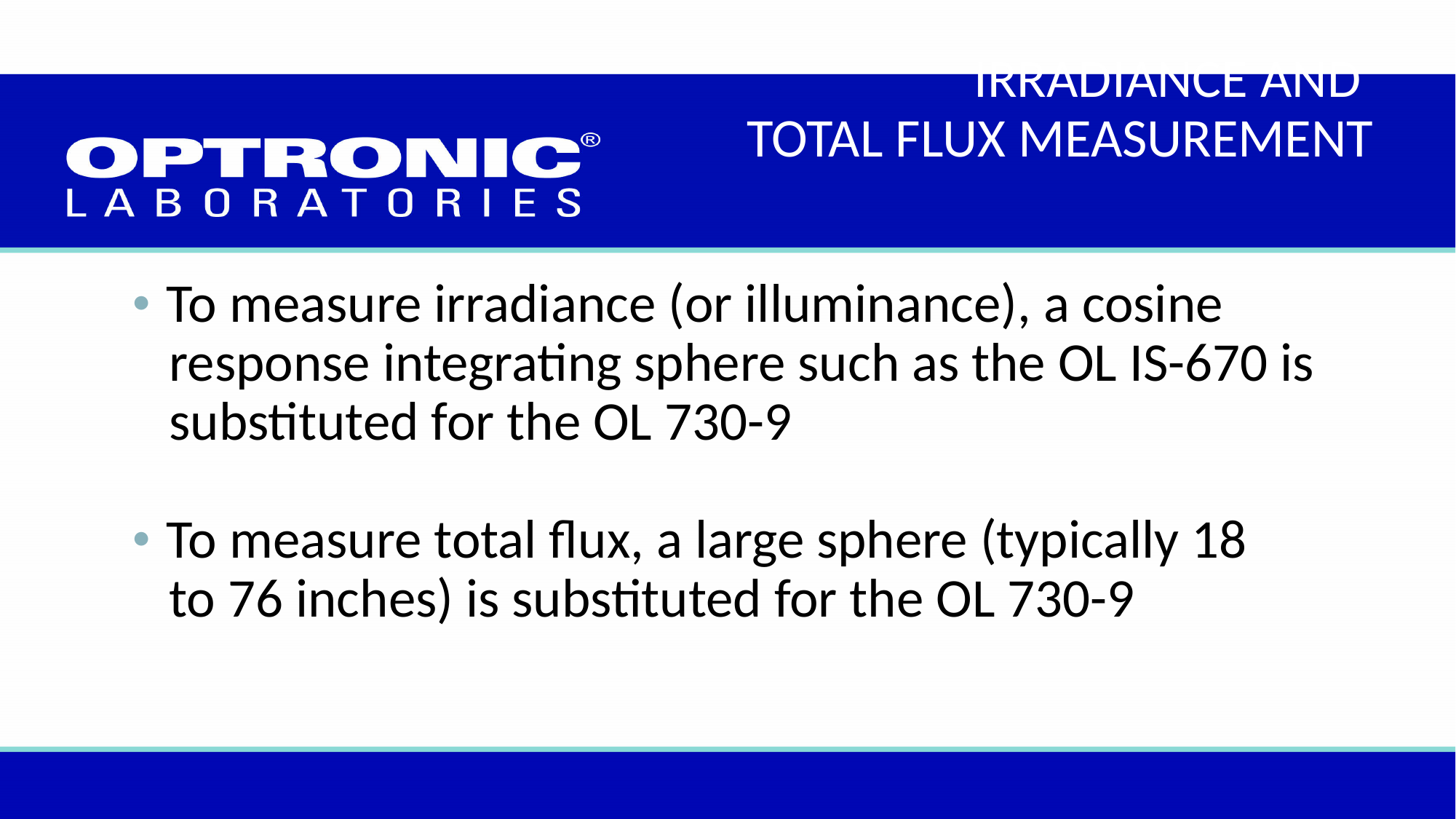

IRRADIANCE AND
TOTAL FLUX MEASUREMENT
# • To measure irradiance (or illuminance), a cosine response integrating sphere such as the OL IS-670 is substituted for the OL 730-9 • To measure total flux, a large sphere (typically 18 to 76 inches) is substituted for the OL 730-9